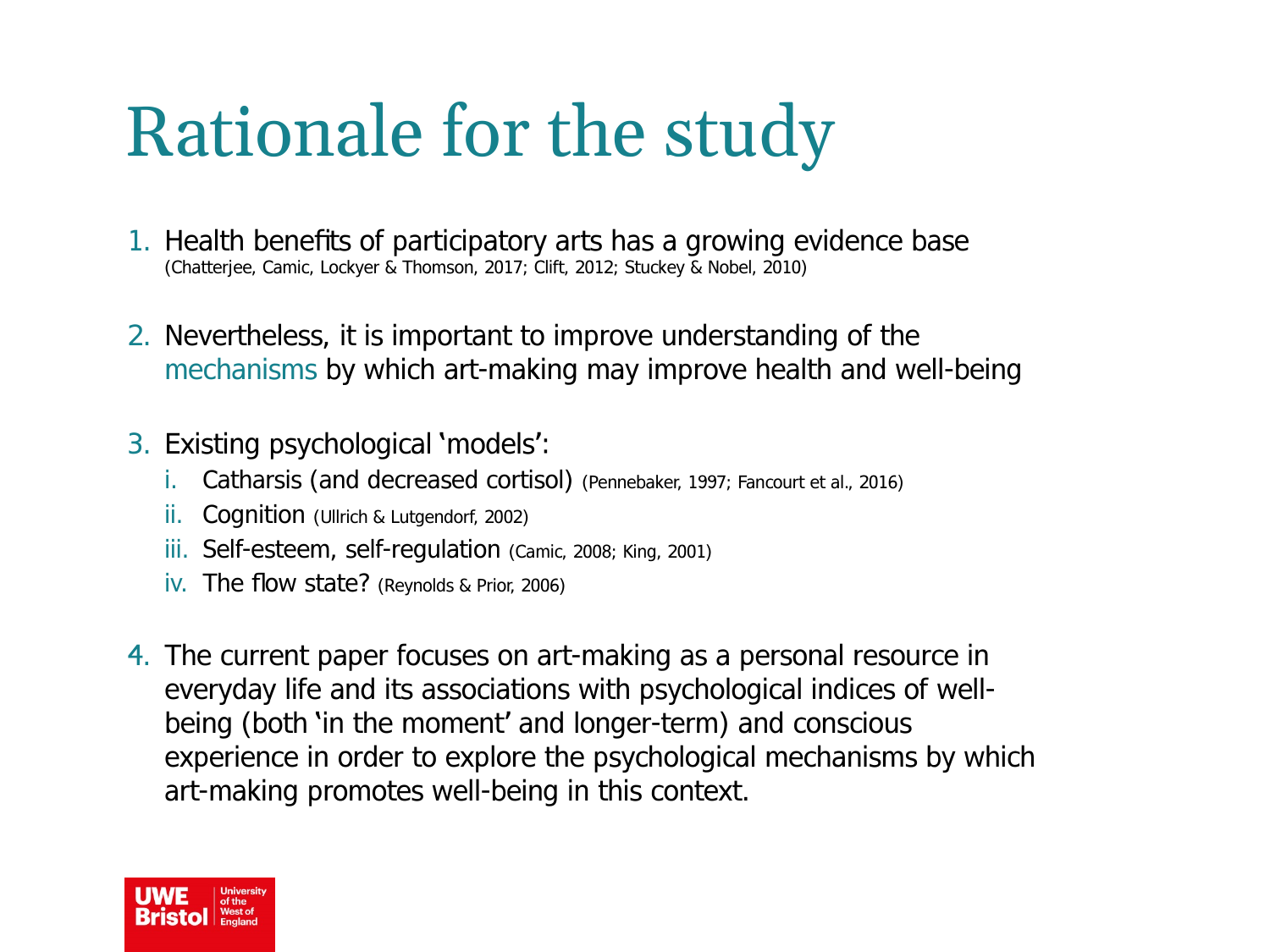

Rationale for the study
Health benefits of participatory arts has a growing evidence base (Chatterjee, Camic, Lockyer & Thomson, 2017; Clift, 2012; Stuckey & Nobel, 2010)

Nevertheless, it is important to improve understanding of the mechanisms by which art-making may improve health and well-being

Existing psychological ‘models’:
Catharsis (and decreased cortisol) (Pennebaker, 1997; Fancourt et al., 2016)
Cognition (Ullrich & Lutgendorf, 2002)
Self-esteem, self-regulation (Camic, 2008; King, 2001)
The flow state? (Reynolds & Prior, 2006)

The current paper focuses on art-making as a personal resource in everyday life and its associations with psychological indices of well-being (both ‘in the moment’ and longer-term) and conscious experience in order to explore the psychological mechanisms by which art-making promotes well-being in this context.